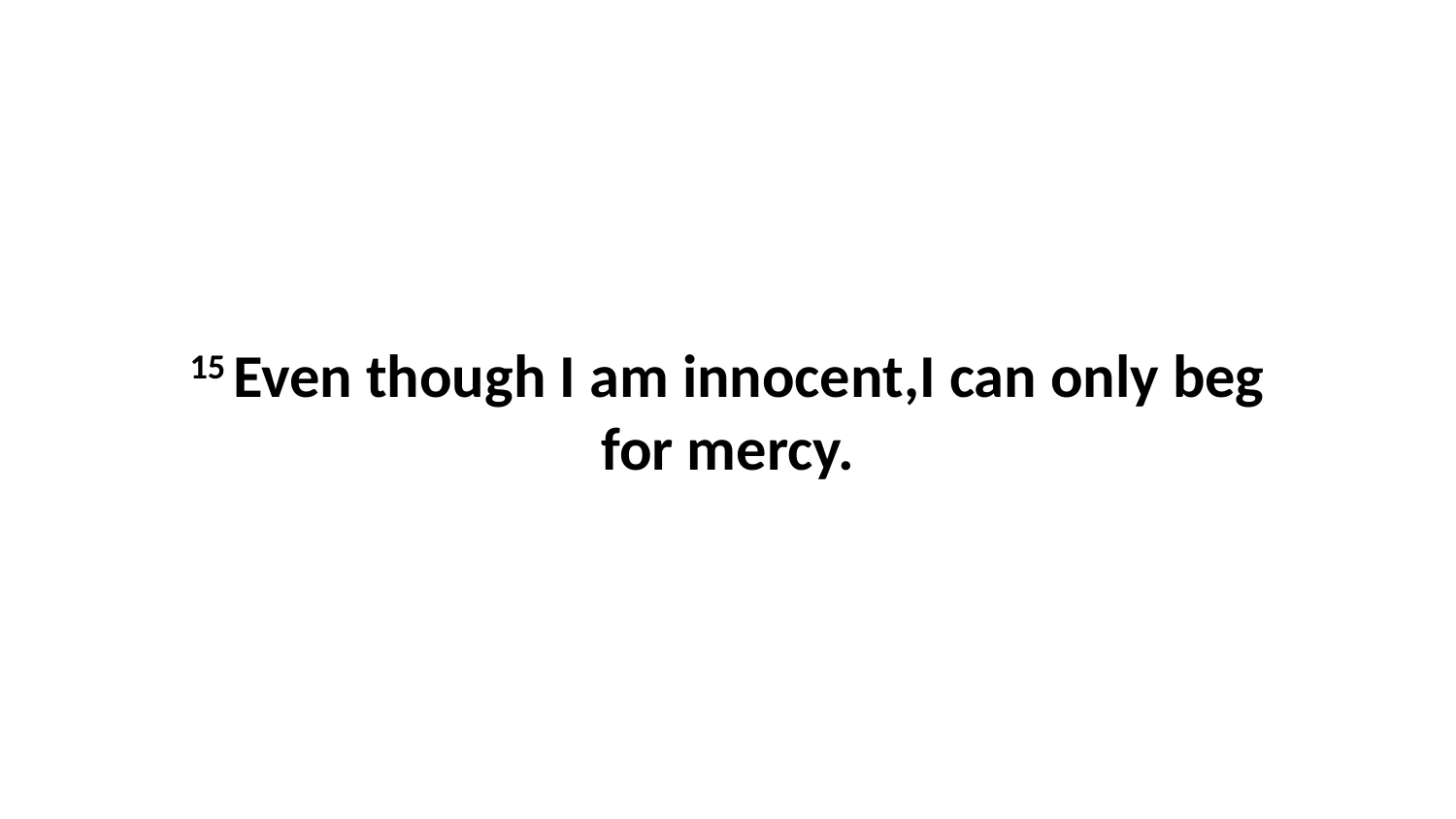

15 Even though I am innocent,I can only beg for mercy.